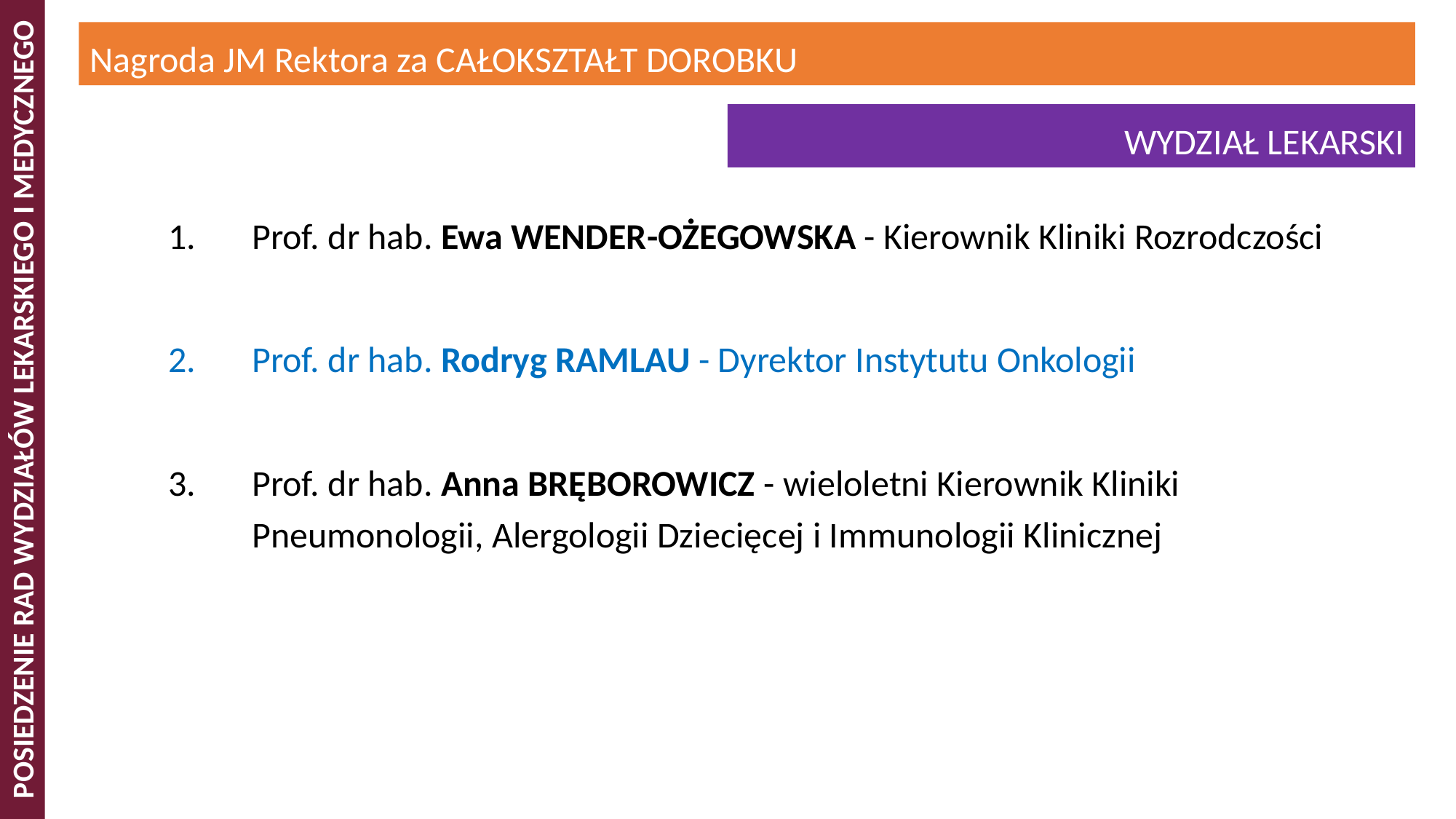

Nagroda JM Rektora za CAŁOKSZTAŁT DOROBKU
WYDZIAŁ LEKARSKI
1.	Prof. dr hab. Ewa WENDER-OŻEGOWSKA - Kierownik Kliniki Rozrodczości

2.	Prof. dr hab. Rodryg RAMLAU - Dyrektor Instytutu Onkologii

3.	Prof. dr hab. Anna BRĘBOROWICZ - wieloletni Kierownik Kliniki Pneumonologii, Alergologii Dziecięcej i Immunologii Klinicznej